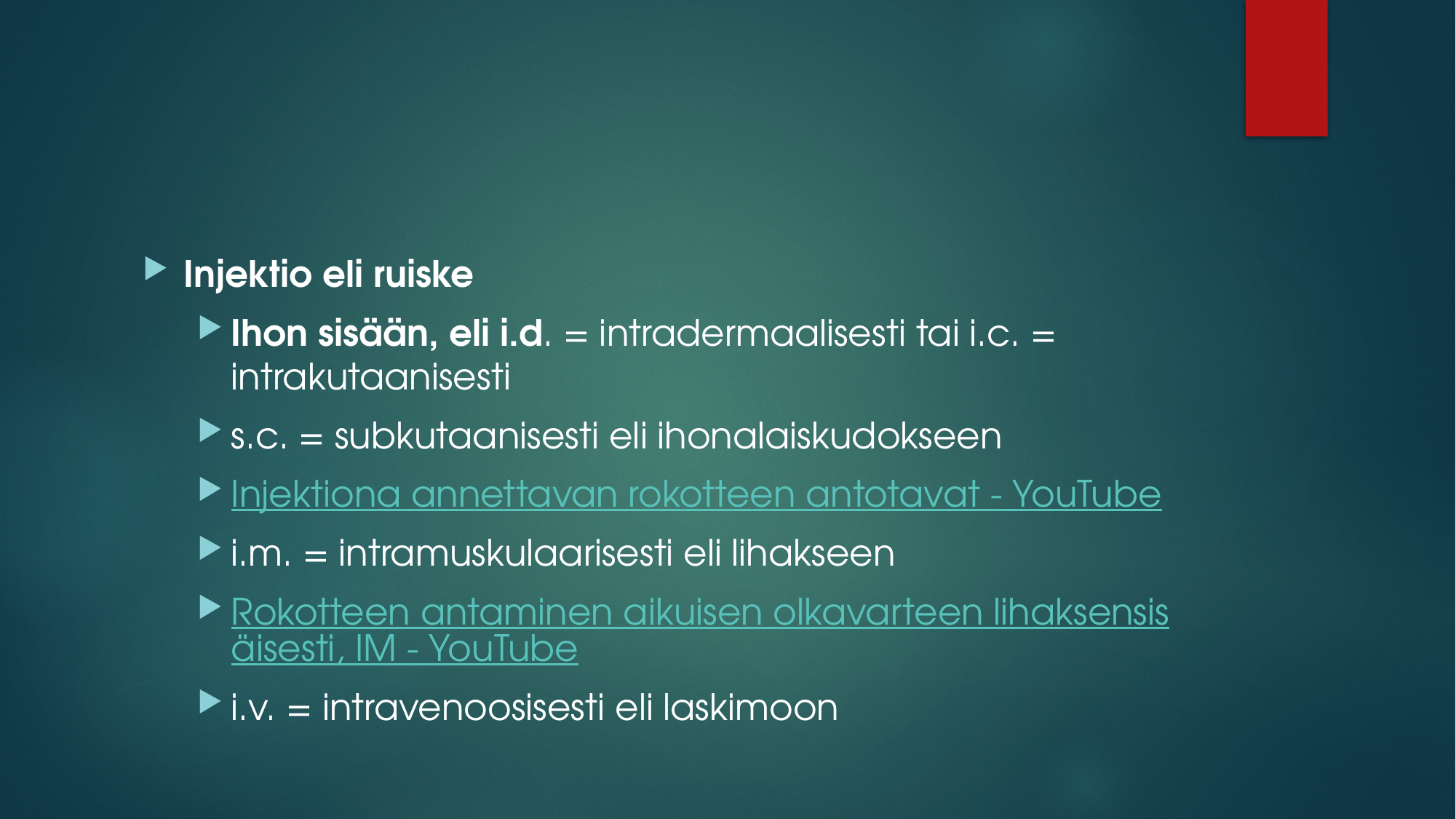

#
Injektio eli ruiske
Ihon sisään, eli i.d. = intradermaalisesti tai i.c. = intrakutaanisesti
s.c. = subkutaanisesti eli ihonalaiskudokseen
Injektiona annettavan rokotteen antotavat - YouTube
i.m. = intramuskulaarisesti eli lihakseen
Rokotteen antaminen aikuisen olkavarteen lihaksensisäisesti, IM - YouTube
i.v. = intravenoosisesti eli laskimoon